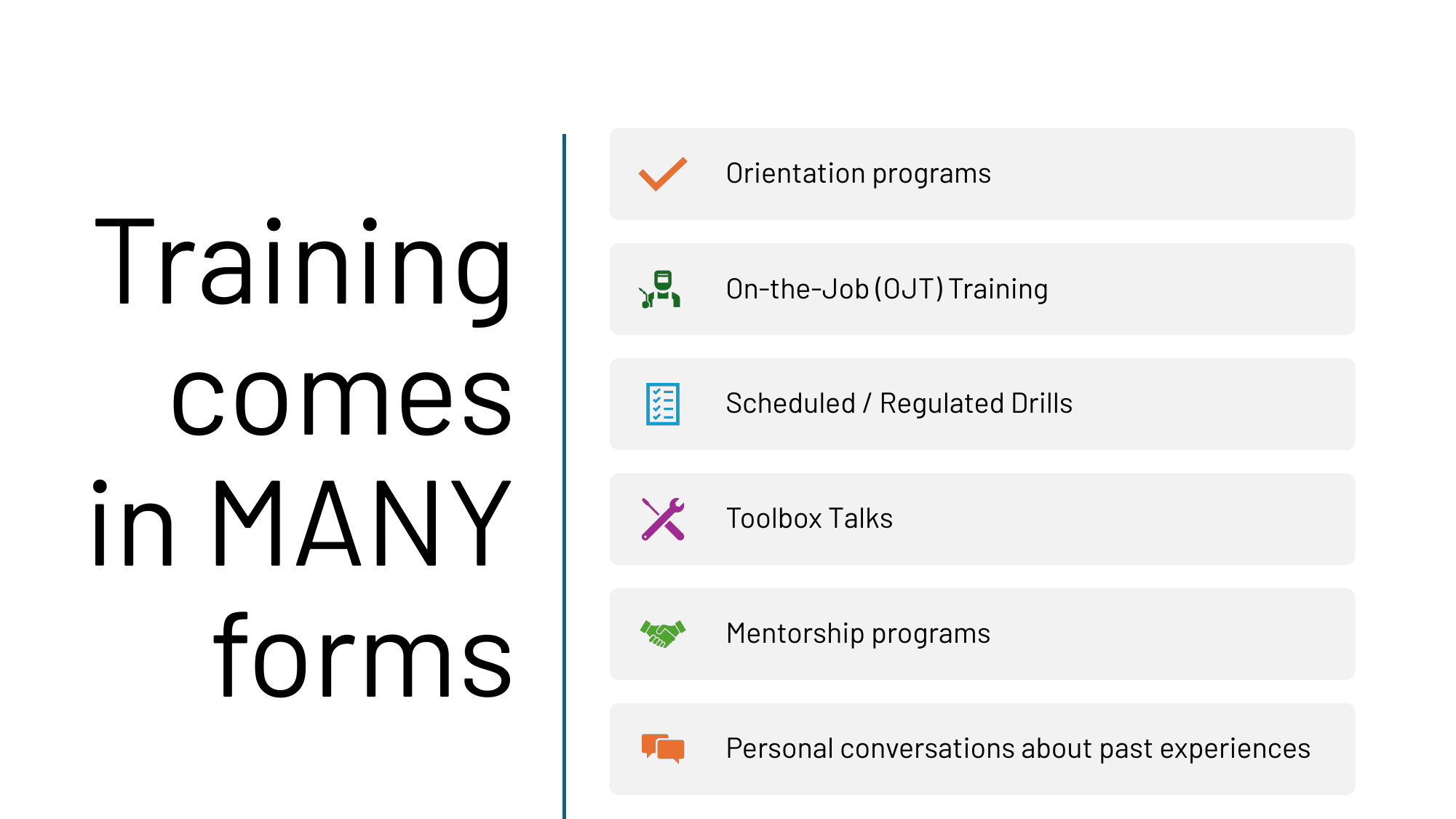

# Training comes in MANY forms
Orientation programs
On-the-Job (OJT) Training
Scheduled / Regulated Drills
Toolbox Talks
Mentorship programs
Personal conversations about past experiences